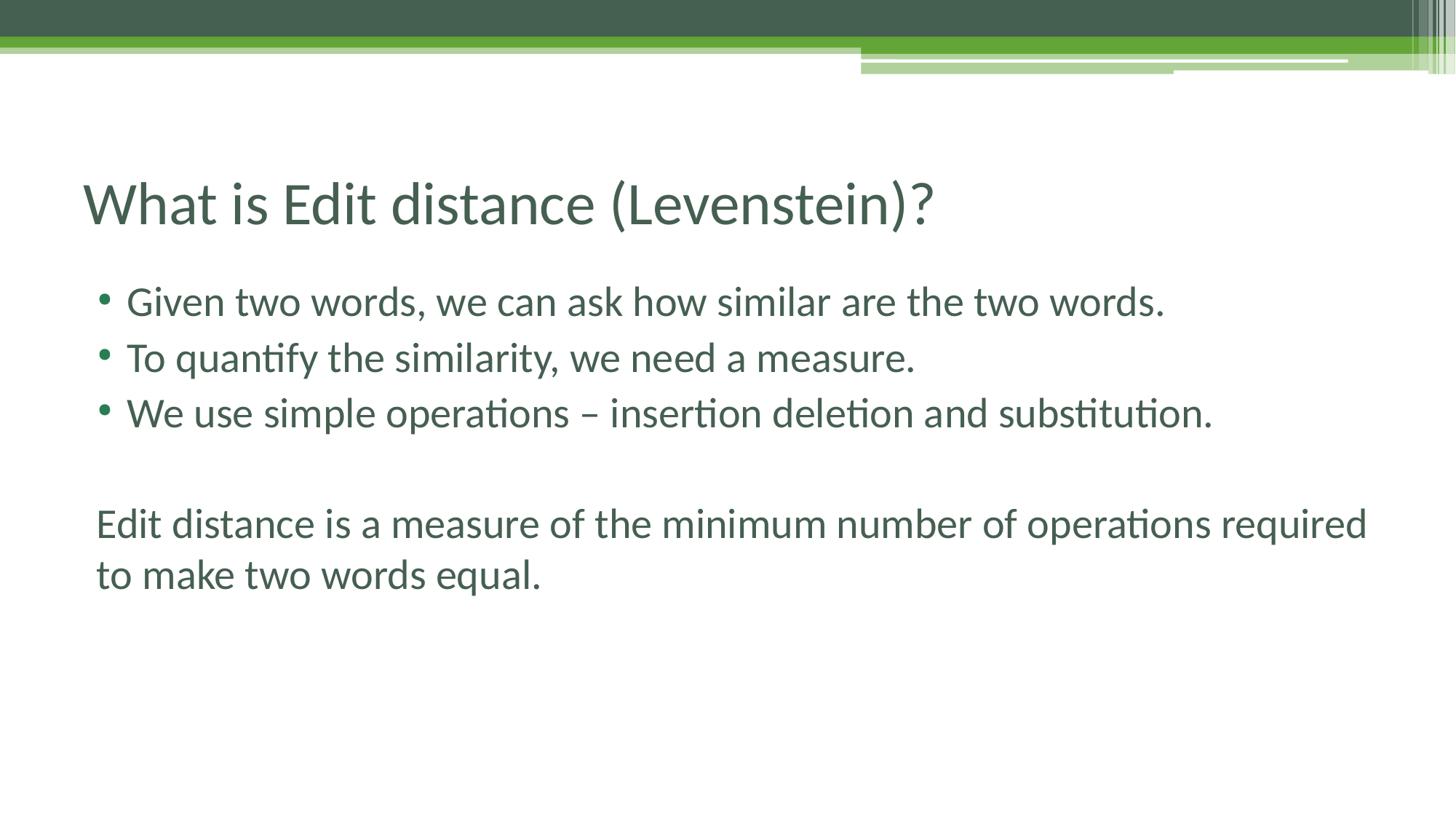

# What is Edit distance (Levenstein)?
Given two words, we can ask how similar are the two words.
To quantify the similarity, we need a measure.
We use simple operations – insertion deletion and substitution.

Edit distance is a measure of the minimum number of operations required to make two words equal.